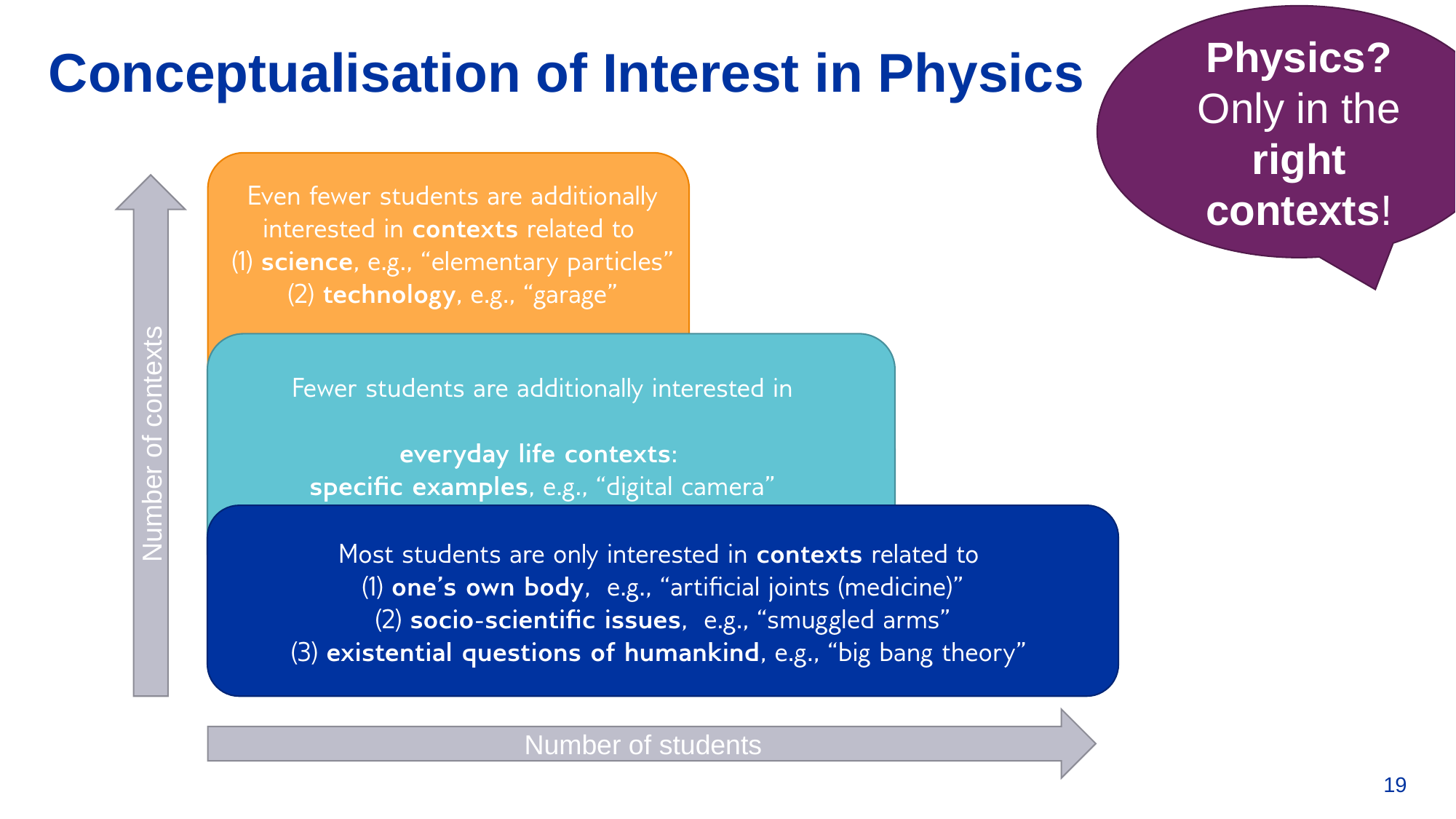

Physics? Only in the right contexts!
# Conceptualisation of Interest in Physics

Even fewer students are additionally interested in contexts related to
(1) science, e.g., “elementary particles”
(2) technology, e.g., “garage”
Number of contexts
Number of students

Fewer students are additionally interested in
everyday life contexts:
specific examples, e.g., “digital camera”

Most students are only interested in contexts related to
(1) one’s own body,  e.g., “artificial joints (medicine)”
(2) socio-scientific issues,  e.g., “smuggled arms”
(3) existential questions of humankind, e.g., “big bang theory”

19